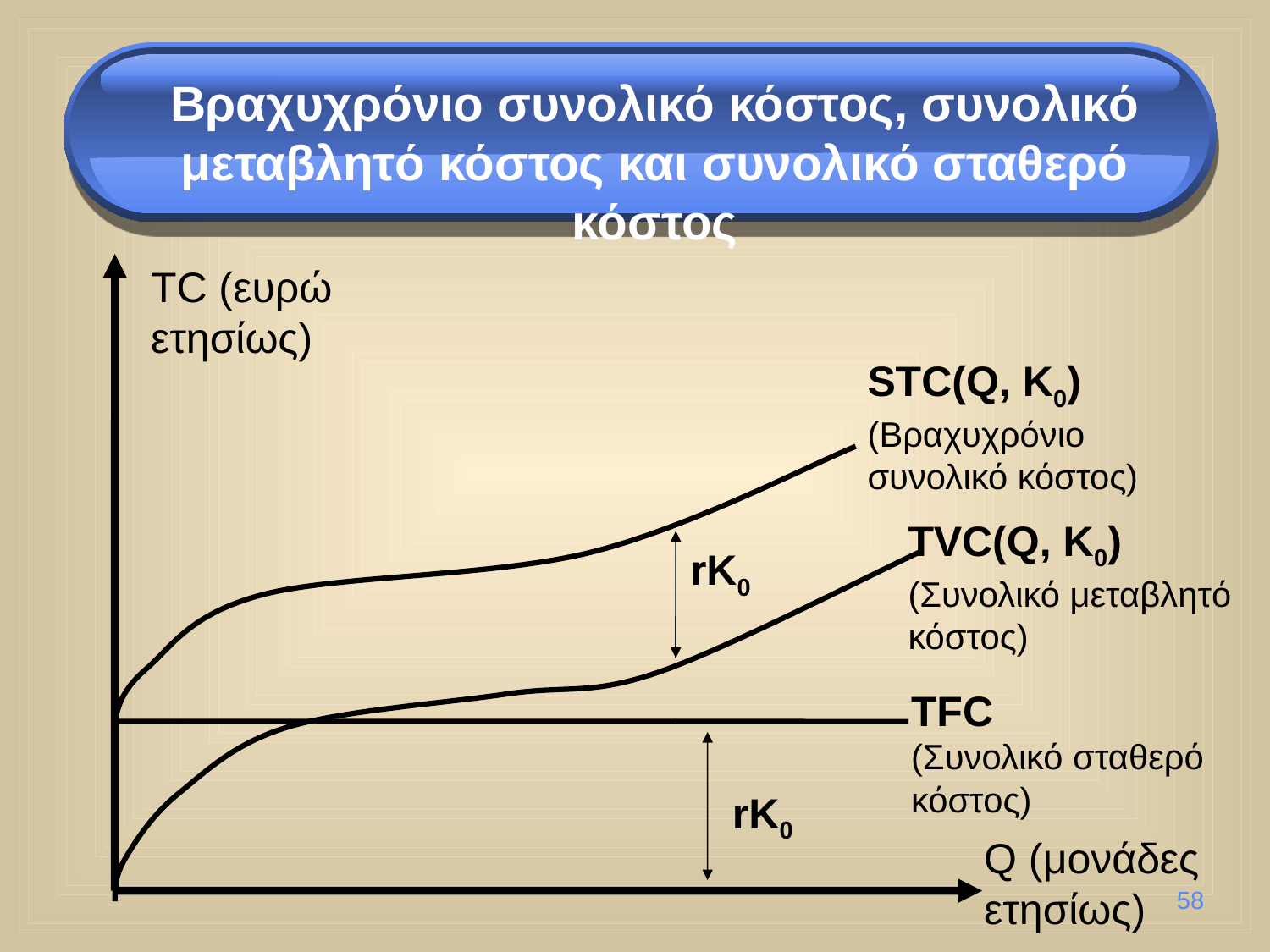

Βραχυχρόνιο συνολικό κόστος, συνολικό μεταβλητό κόστος και συνολικό σταθερό κόστος

TC (ευρώ
ετησίως)
STC(Q, K0)
(Βραχυχρόνιο συνολικό κόστος)

TVC(Q, K0)
(Συνολικό μεταβλητό
κόστος)

rK0

TFC
(Συνολικό σταθερό
κόστος)

rK0

Q (μονάδες
ετησίως)
58